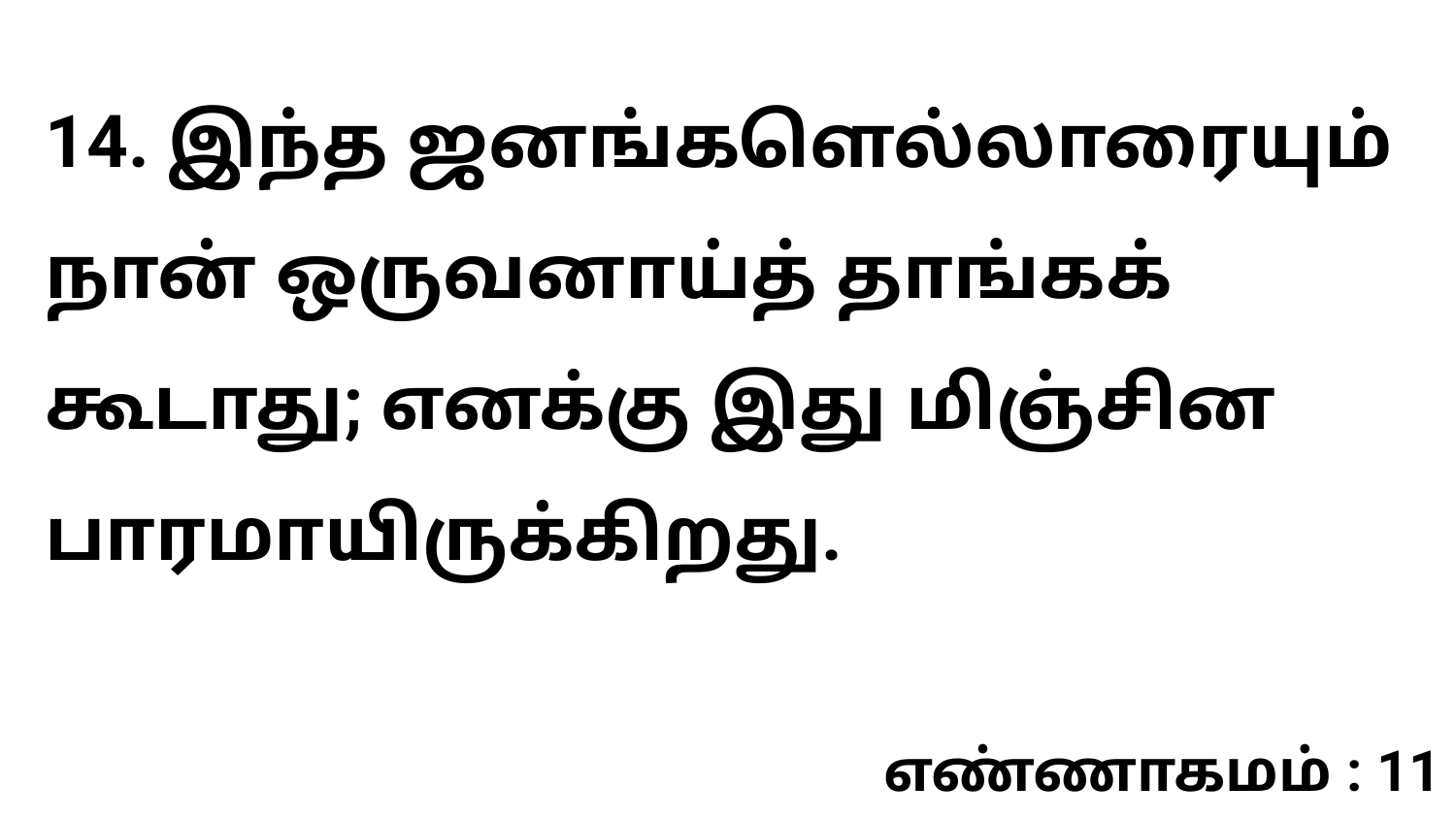

14. இந்த ஜனங்களெல்லாரையும் நான் ஒருவனாய்த் தாங்கக் கூடாது; எனக்கு இது மிஞ்சின பாரமாயிருக்கிறது.
எண்ணாகமம் : 11